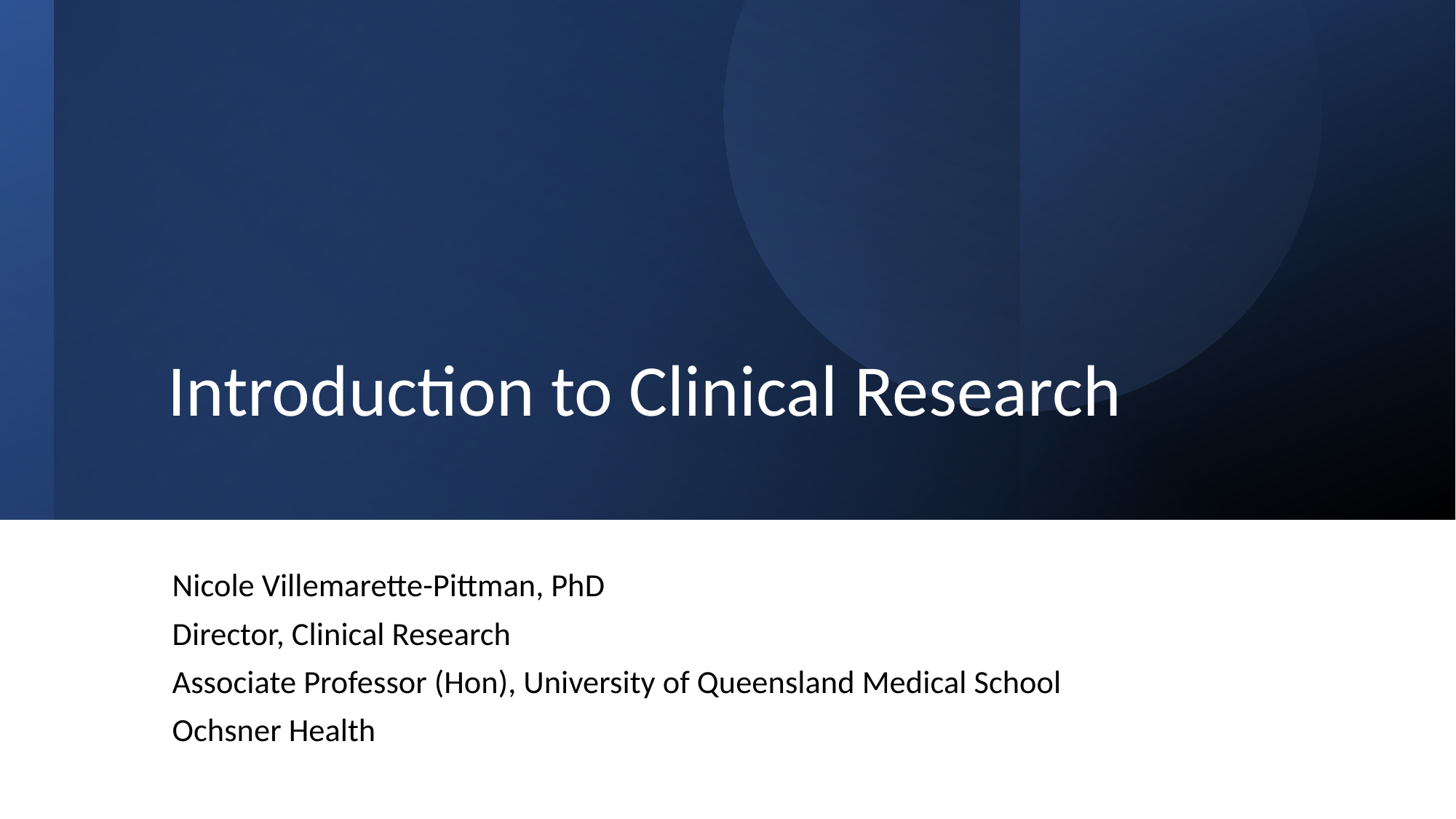

# Introduction to Clinical Research
Nicole Villemarette-Pittman, PhD
Director, Clinical Research
Associate Professor (Hon), University of Queensland Medical School
Ochsner Health